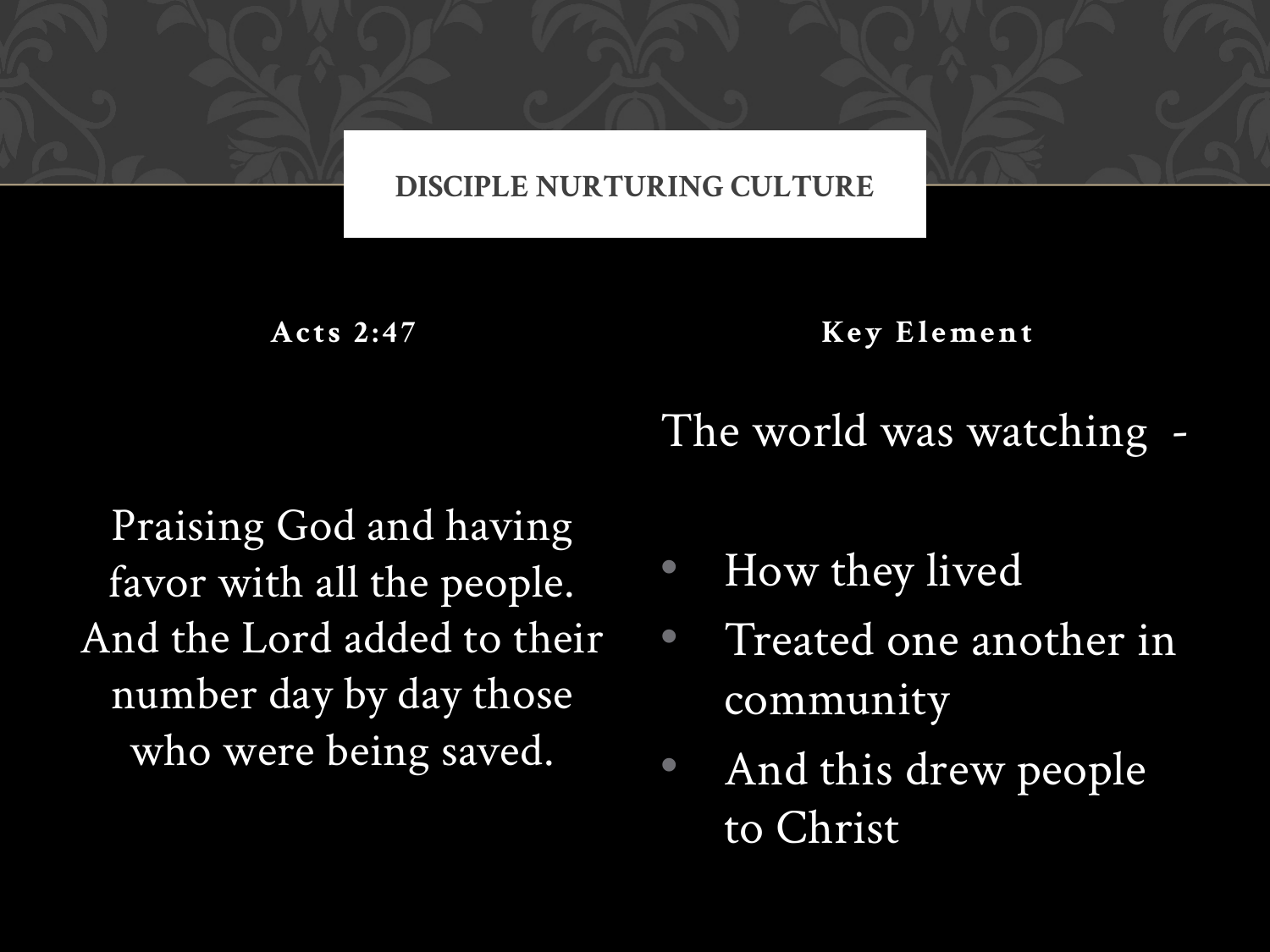

# Disciple Nurturing Culture
Acts 2:47
Key Element
The world was watching  -

How they lived
Treated one another in community
And this drew people to Christ

Praising God and having favor with all the people. And the Lord added to their number day by day those who were being saved.